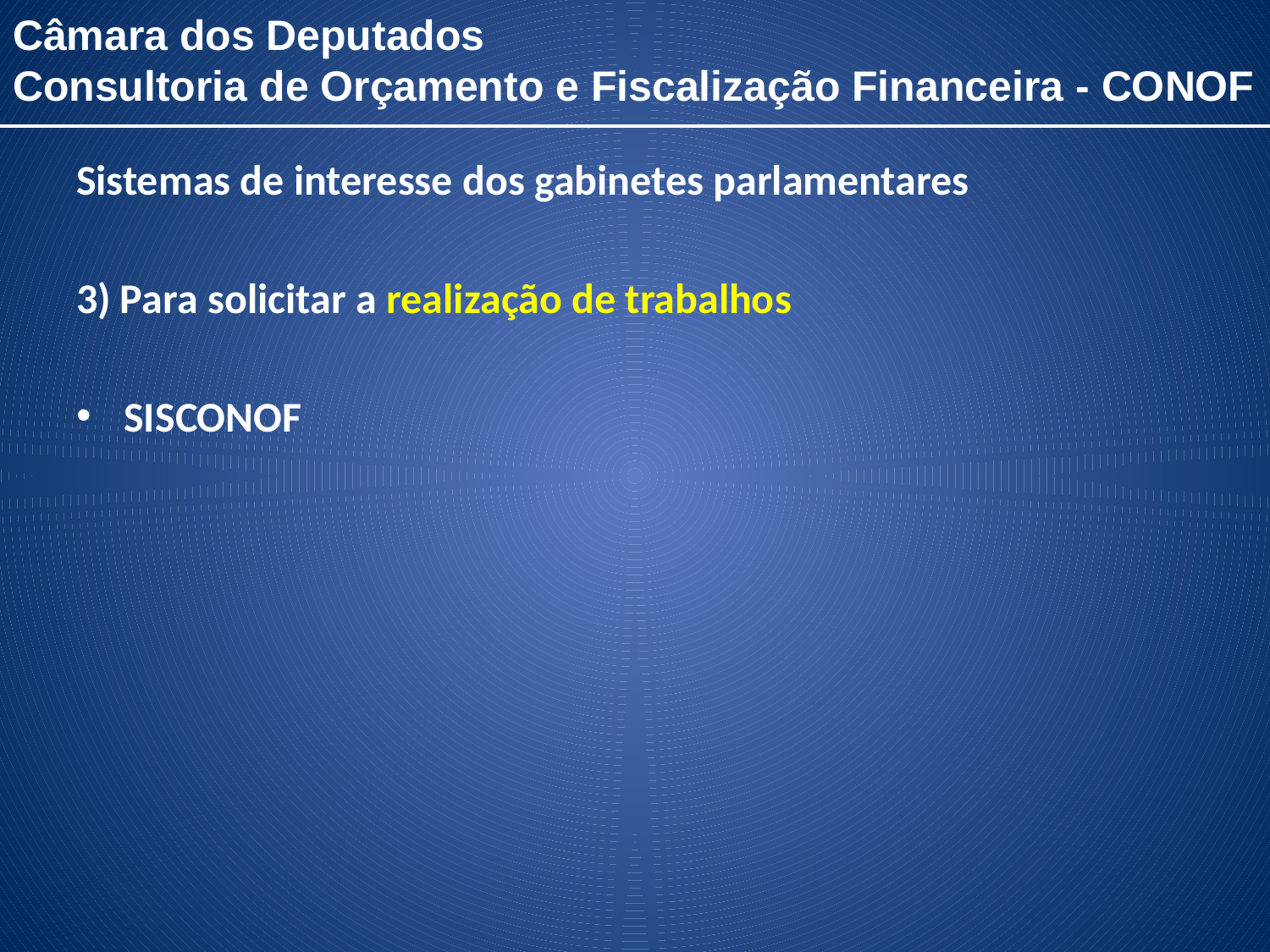

Câmara dos Deputados
Consultoria de Orçamento e Fiscalização Financeira - CONOF
Sistemas de interesse dos gabinetes parlamentares

3) Para solicitar a realização de trabalhos

SISCONOF